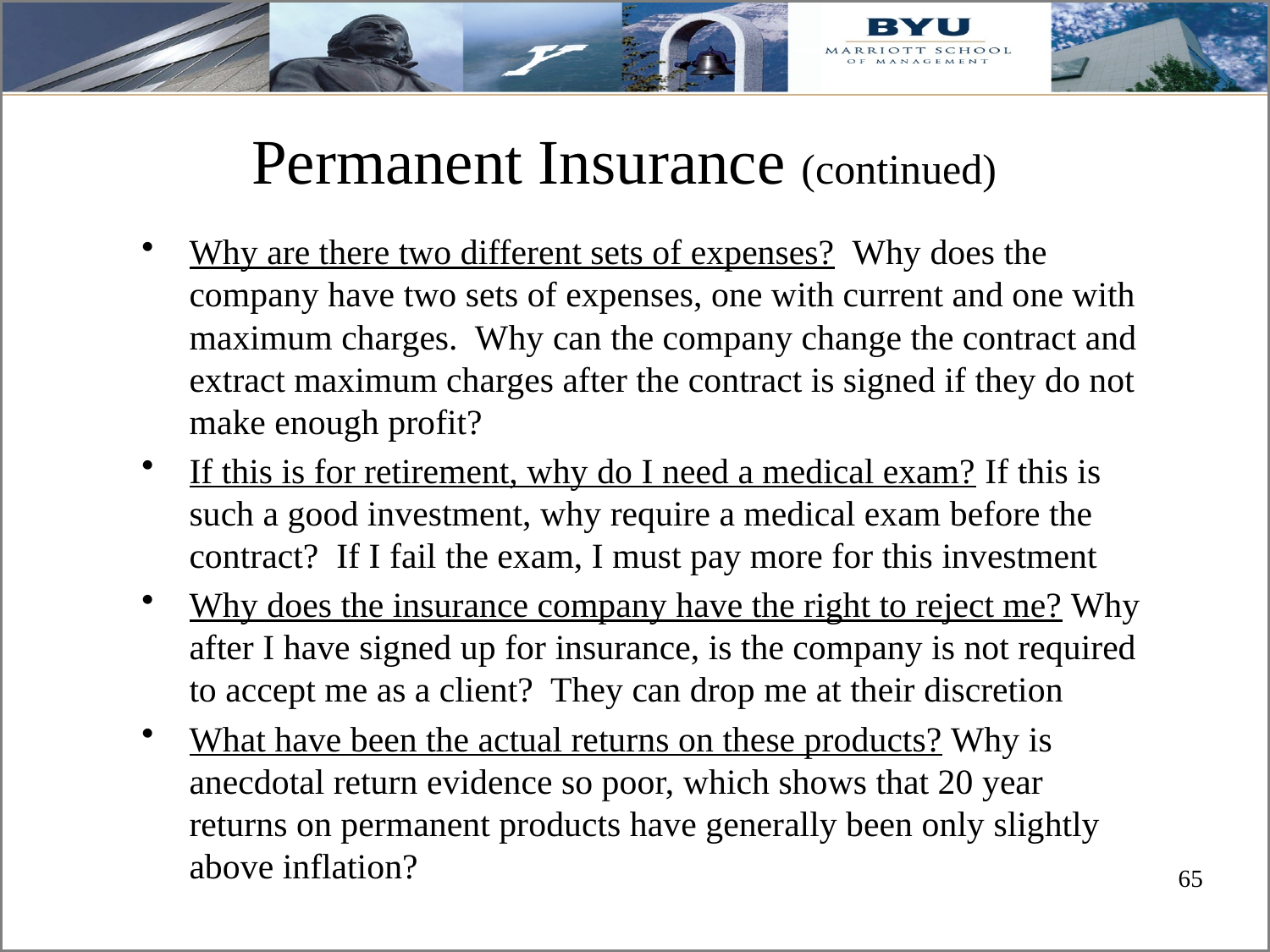

Permanent Insurance (continued)
Why are there two different sets of expenses?  Why does the company have two sets of expenses, one with current and one with maximum charges.  Why can the company change the contract and extract maximum charges after the contract is signed if they do not make enough profit?
If this is for retirement, why do I need a medical exam? If this is such a good investment, why require a medical exam before the contract?  If I fail the exam, I must pay more for this investment
Why does the insurance company have the right to reject me? Why after I have signed up for insurance, is the company is not required to accept me as a client?  They can drop me at their discretion
What have been the actual returns on these products? Why is anecdotal return evidence so poor, which shows that 20 year returns on permanent products have generally been only slightly above inflation?